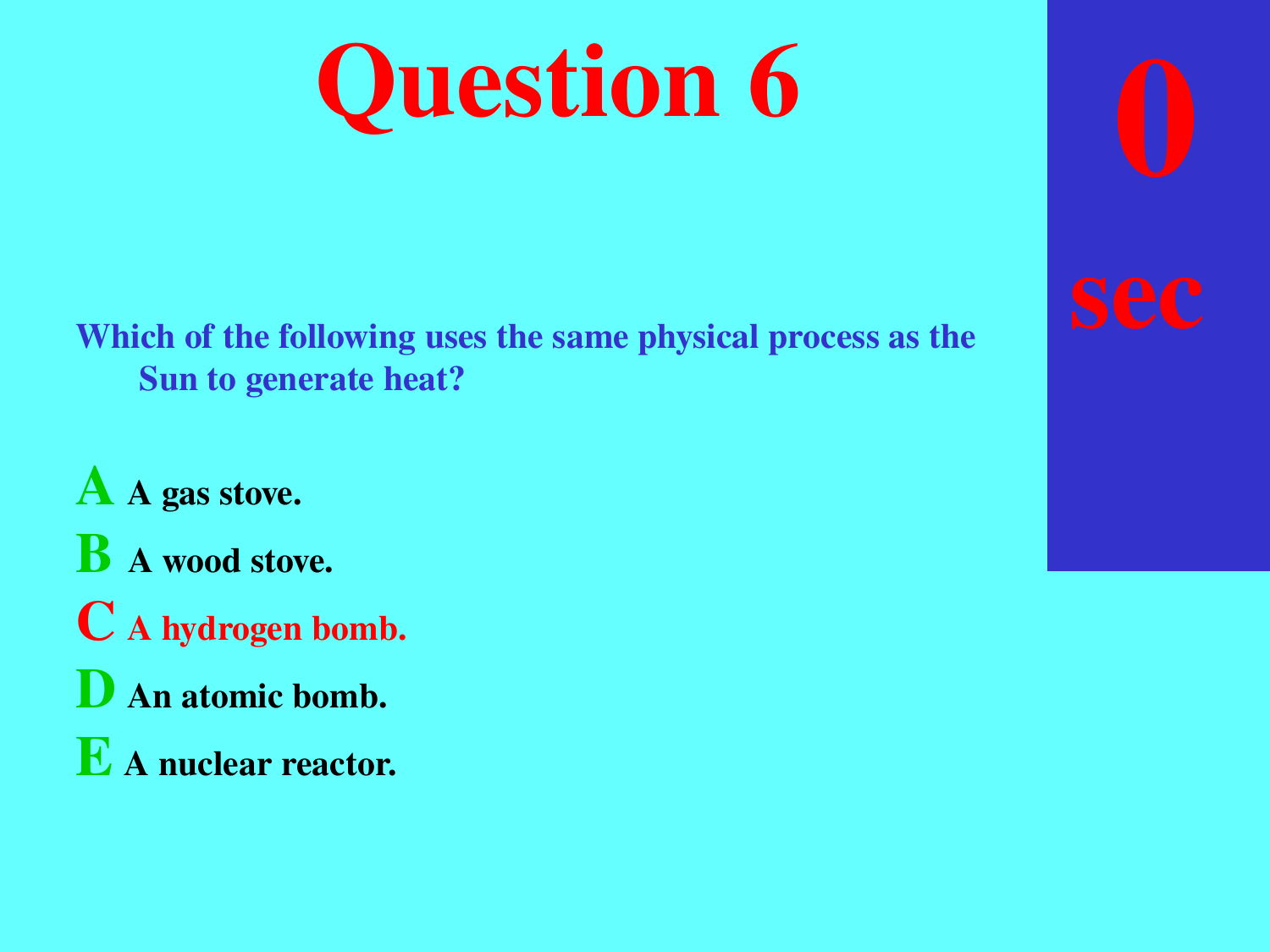

sec
30
29
28
27
26
25
24
23
22
21
20
18
17
16
15
14
13
12
11
10
 9
 8
 7
 6
 5
 4
 3
 2
 1
 0
19
# Question 6
Which of the following uses the same physical process as the Sun to generate heat?

A A gas stove.
B A wood stove.
C A hydrogen bomb.
D An atomic bomb.
E A nuclear reactor.